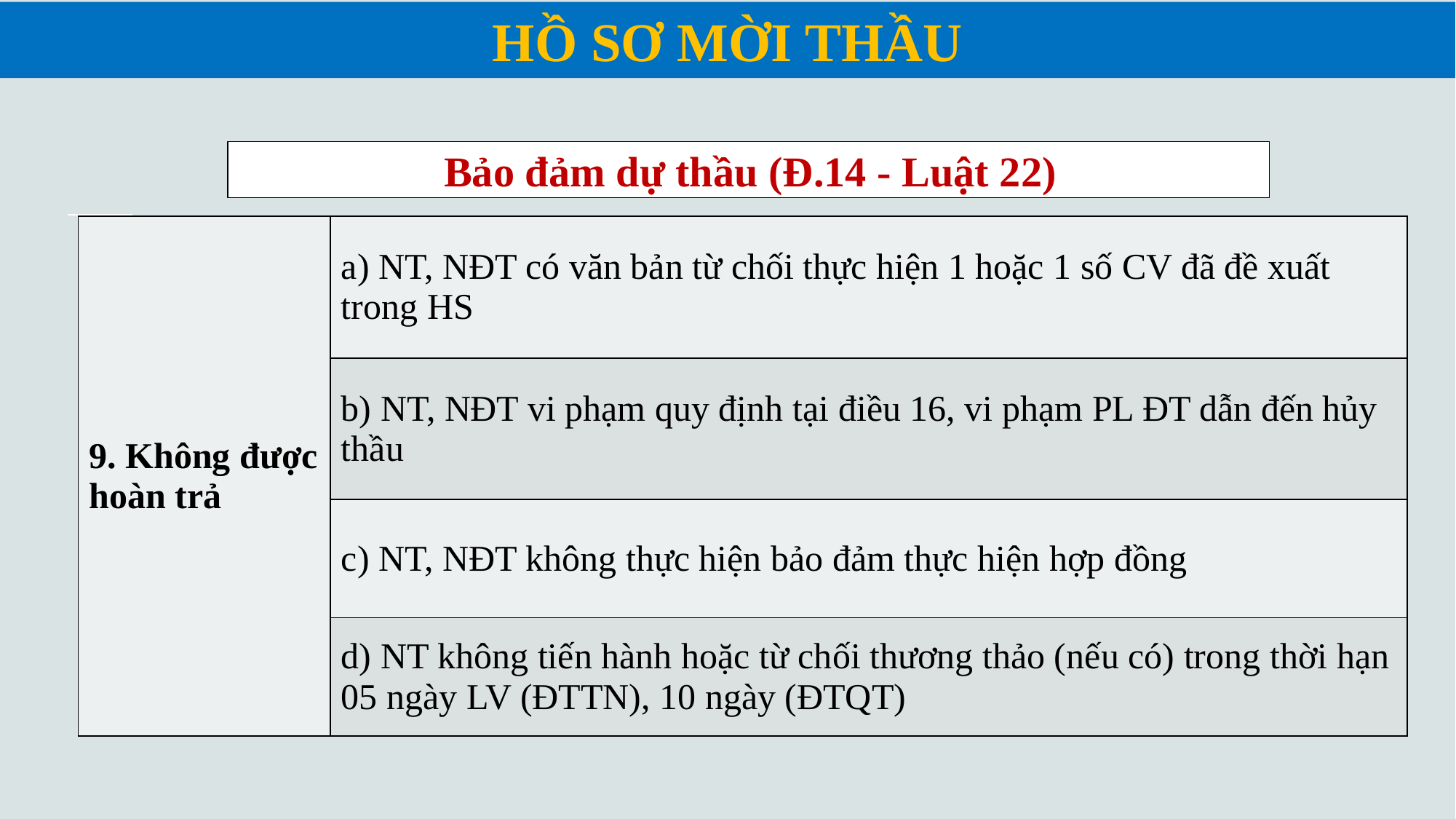

HỒ SƠ MỜI THẦU
Bảo đảm dự thầu (Đ.14 - Luật 22)

| 9. Không được hoàn trả | a) NT, NĐT có văn bản từ chối thực hiện 1 hoặc 1 số CV đã đề xuất trong HS |
| --- | --- |
|  | b) NT, NĐT vi phạm quy định tại điều 16, vi phạm PL ĐT dẫn đến hủy thầu |
|  | c) NT, NĐT không thực hiện bảo đảm thực hiện hợp đồng |
|  | d) NT không tiến hành hoặc từ chối thương thảo (nếu có) trong thời hạn 05 ngày LV (ĐTTN), 10 ngày (ĐTQT) |